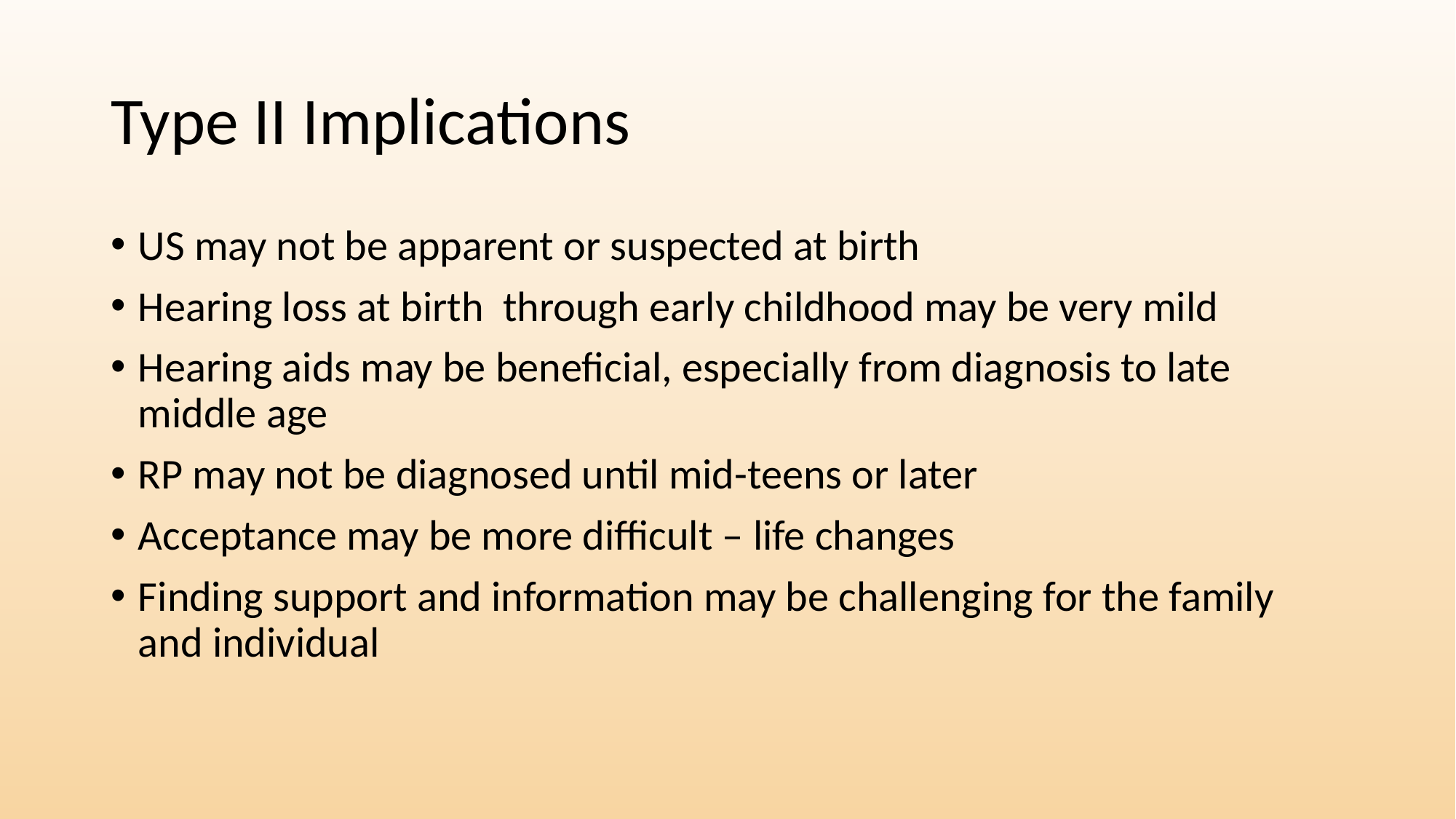

# Type II Implications
US may not be apparent or suspected at birth
Hearing loss at birth  through early childhood may be very mild
Hearing aids may be beneficial, especially from diagnosis to late middle age
RP may not be diagnosed until mid-teens or later
Acceptance may be more difficult – life changes
Finding support and information may be challenging for the family and individual